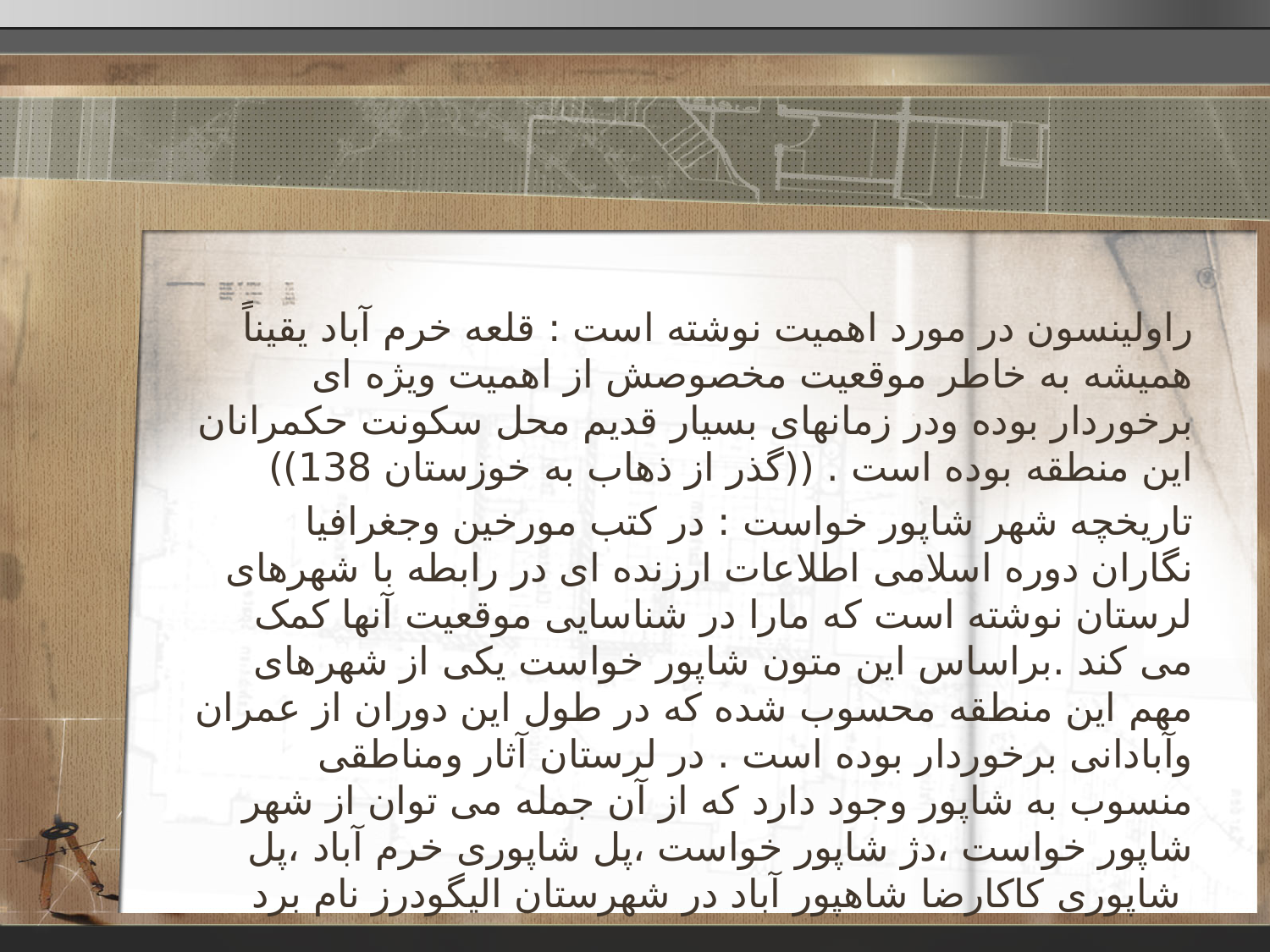

راولینسون در مورد اهمیت نوشته است : قلعه خرم آباد یقیناً همیشه به خاطر موقعیت مخصوصش از اهمیت ویژه ای برخوردار بوده ودر زمانهای بسیار قدیم محل سکونت حکمرانان این منطقه بوده است . ((گذر از ذهاب به خوزستان 138))
تاریخچه شهر شاپور خواست : در کتب مورخین وجغرافیا نگاران دوره اسلامی اطلاعات ارزنده ای در رابطه با شهرهای لرستان نوشته است که مارا در شناسایی موقعیت آنها کمک می کند .براساس این متون شاپور خواست یکی از شهرهای مهم این منطقه محسوب شده که در طول این دوران از عمران وآبادانی برخوردار بوده است . در لرستان آثار ومناطقی منسوب به شاپور وجود دارد که از آن جمله می توان از شهر شاپور خواست ،دژ شاپور خواست ،پل شاپوری خرم آباد ،پل شاپوری کاکارضا شاهپور آباد در شهرستان الیگودرز نام برد